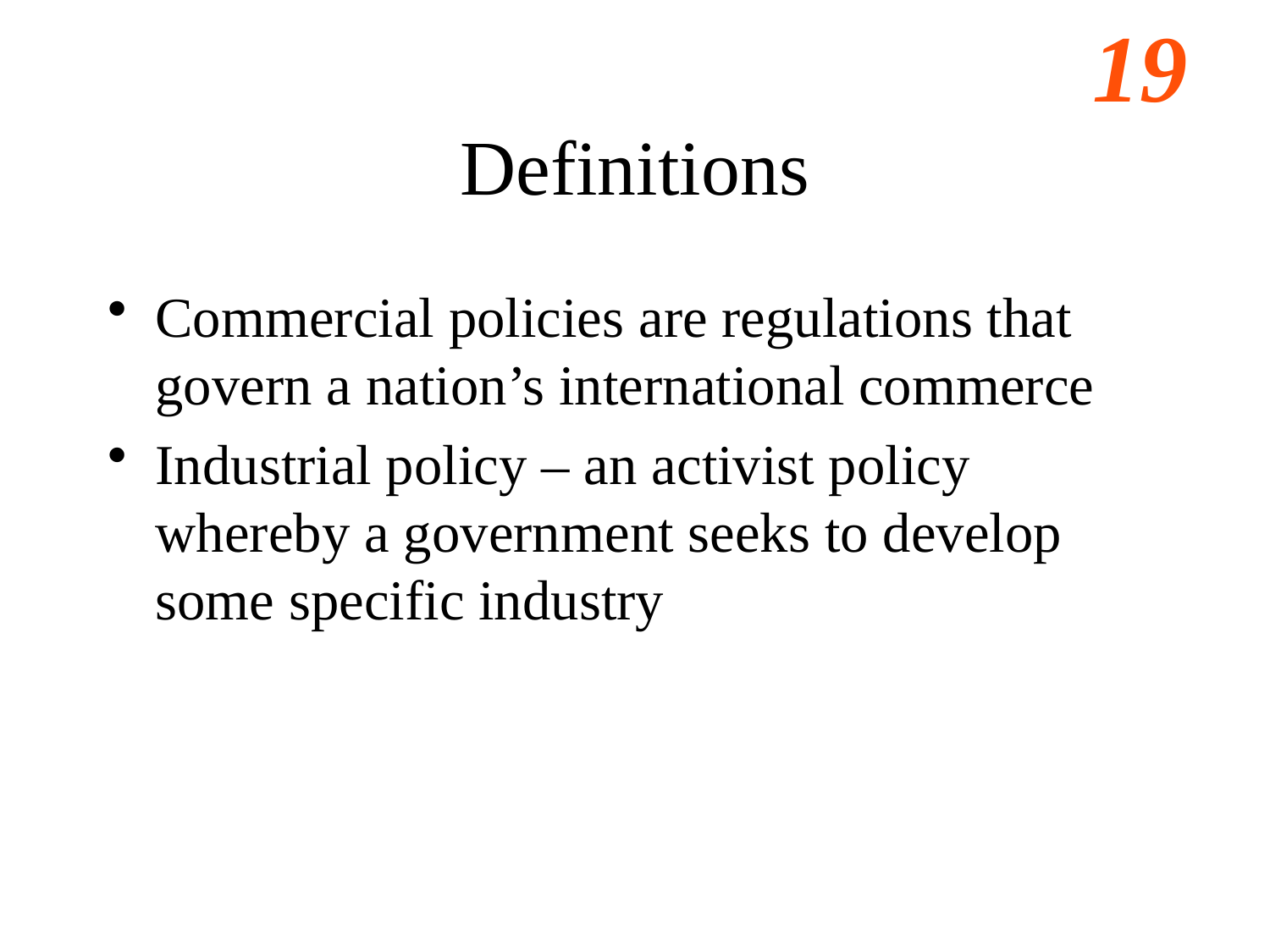

# Definitions
Commercial policies are regulations that govern a nation’s international commerce
Industrial policy – an activist policy whereby a government seeks to develop some specific industry